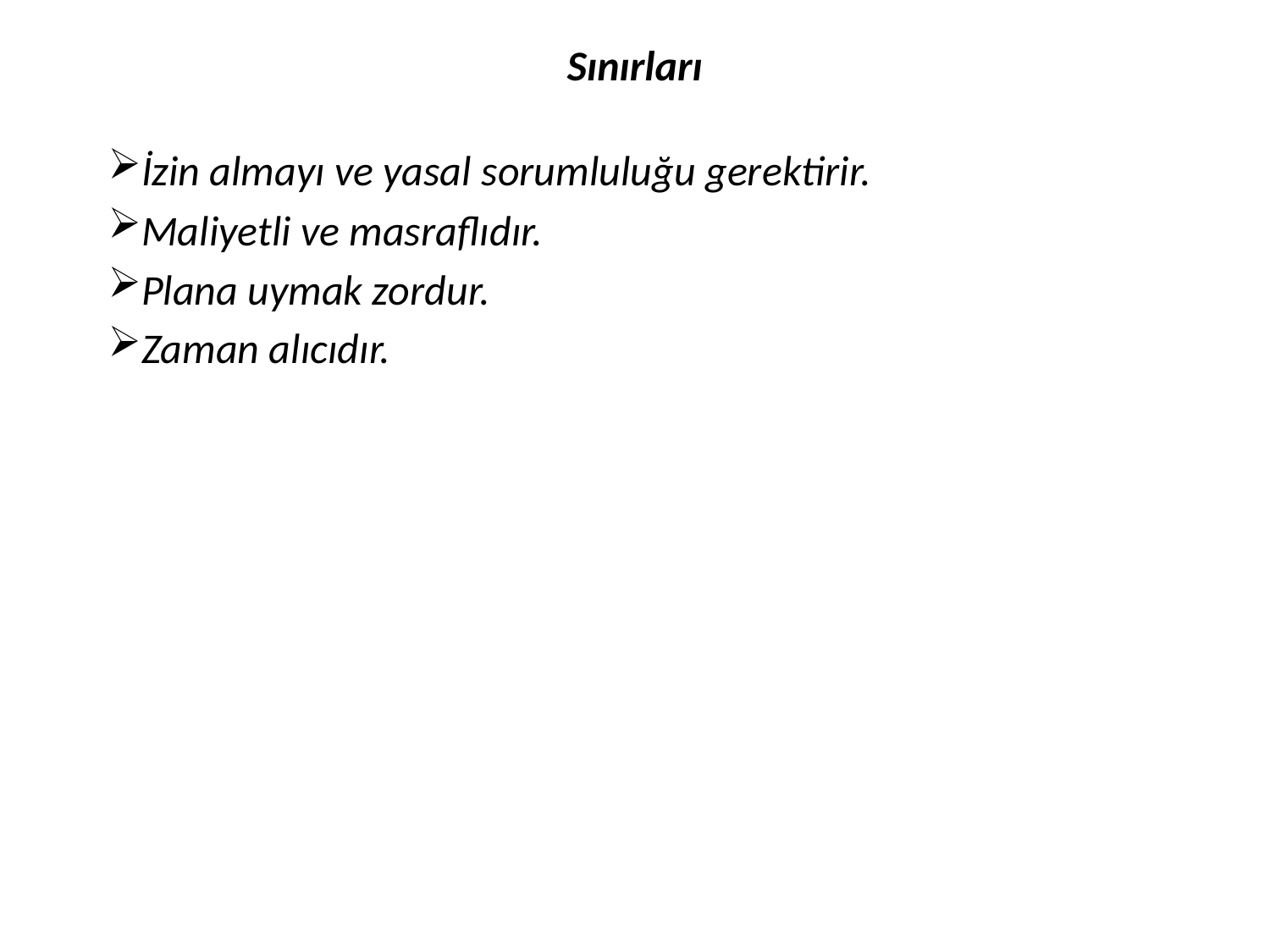

# Sınırları
İzin almayı ve yasal sorumluluğu gerektirir.
Maliyetli ve masraflıdır.
Plana uymak zordur.
Zaman alıcıdır.